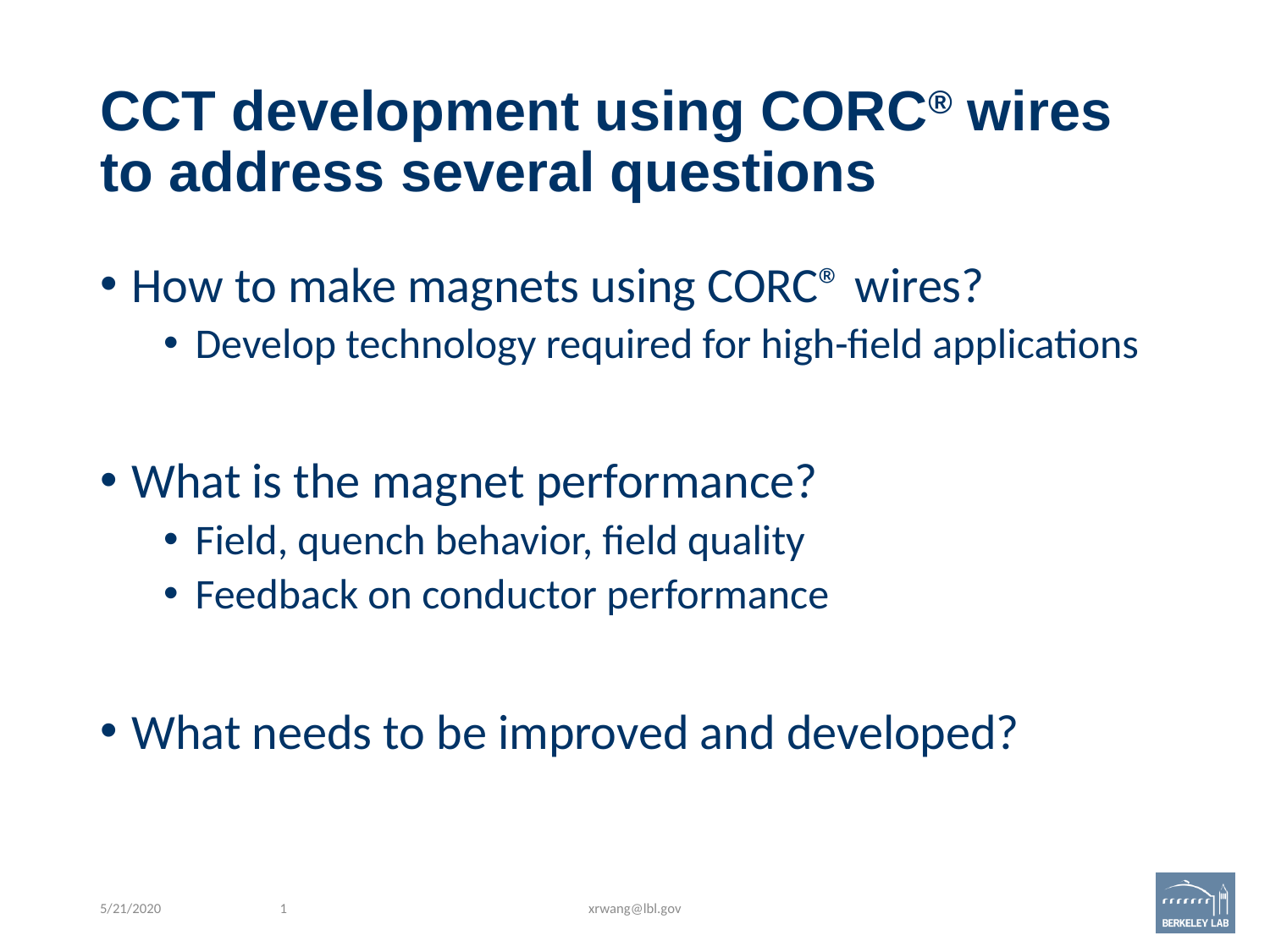

# CCT development using CORC® wires to address several questions
How to make magnets using CORC® wires?
Develop technology required for high-field applications

What is the magnet performance?
Field, quench behavior, field quality
Feedback on conductor performance

What needs to be improved and developed?
5/21/2020
1
xrwang@lbl.gov